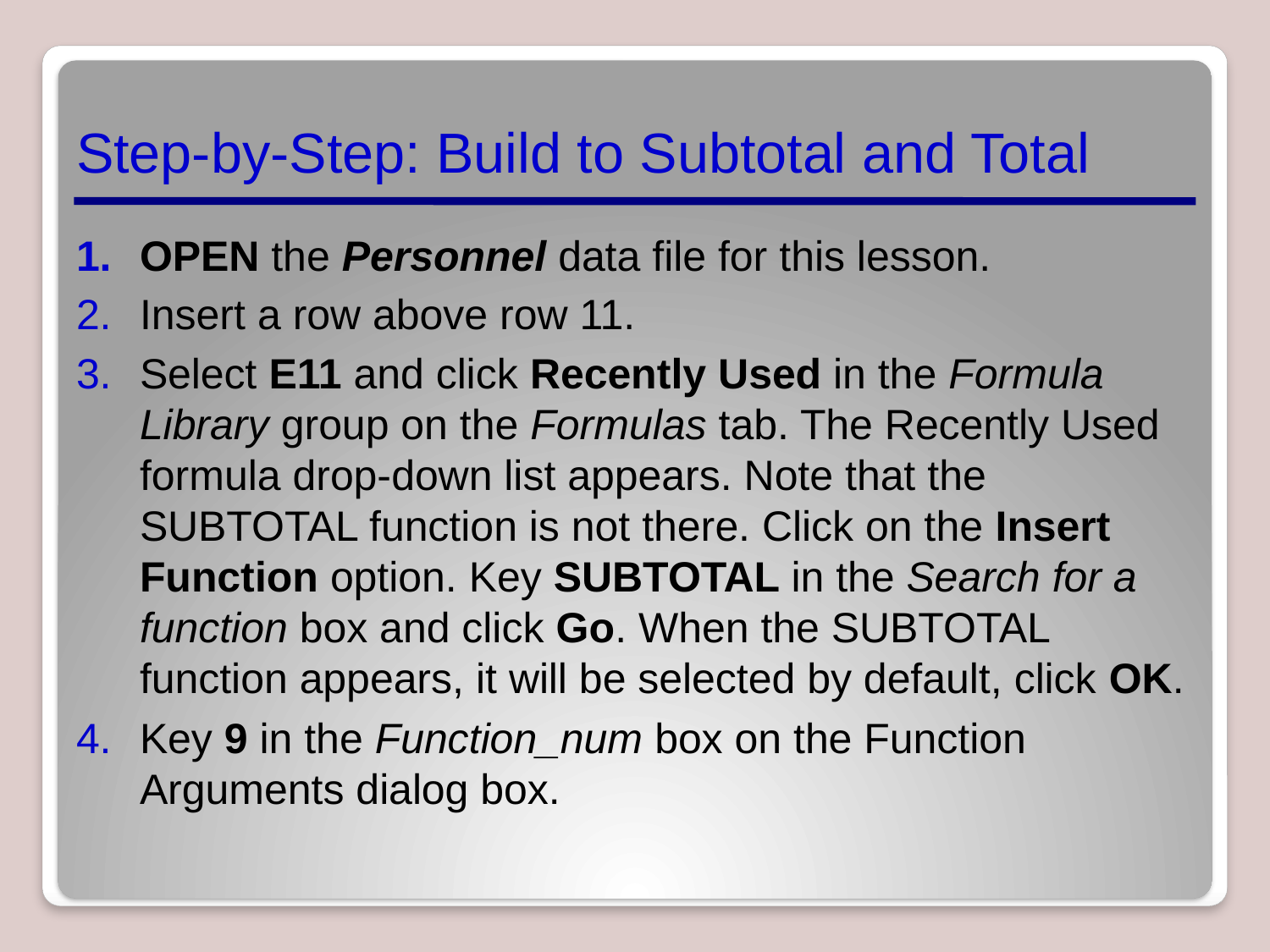

# Step-by-Step: Build to Subtotal and Total
OPEN the Personnel data file for this lesson.
Insert a row above row 11.
Select E11 and click Recently Used in the Formula Library group on the Formulas tab. The Recently Used formula drop-down list appears. Note that the SUBTOTAL function is not there. Click on the Insert Function option. Key SUBTOTAL in the Search for a function box and click Go. When the SUBTOTAL function appears, it will be selected by default, click OK.
Key 9 in the Function_num box on the Function Arguments dialog box.